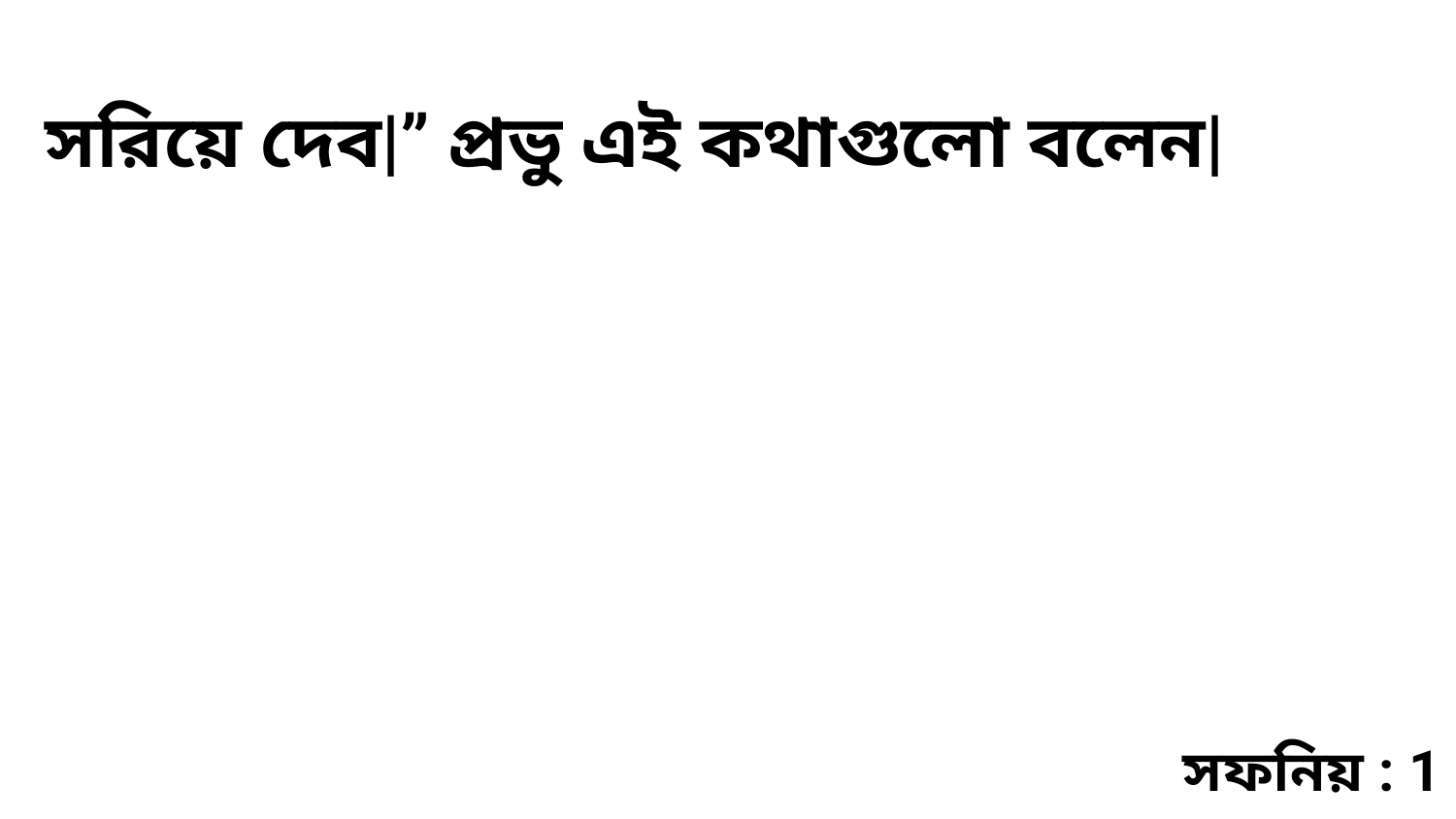

সরিয়ে দেব|” প্রভু এই কথাগুলো বলেন|
সফনিয় : 1